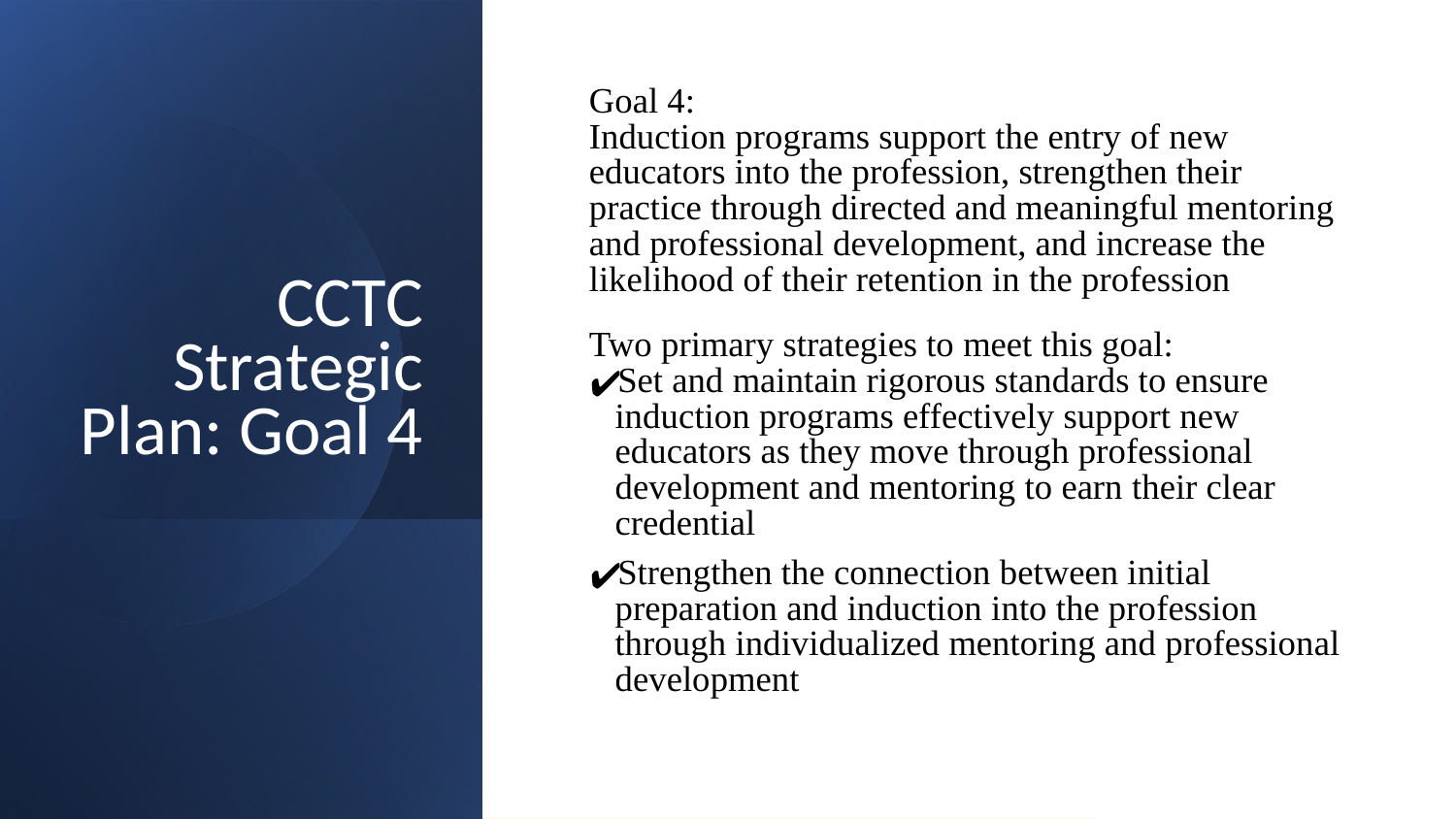

# CCTC Strategic Plan: Goal 4
Goal 4:
Induction programs support the entry of new educators into the profession, strengthen their practice through directed and meaningful mentoring and professional development, and increase the likelihood of their retention in the profession

Two primary strategies to meet this goal:
Set and maintain rigorous standards to ensure induction programs effectively support new educators as they move through professional development and mentoring to earn their clear credential
Strengthen the connection between initial preparation and induction into the profession through individualized mentoring and professional development